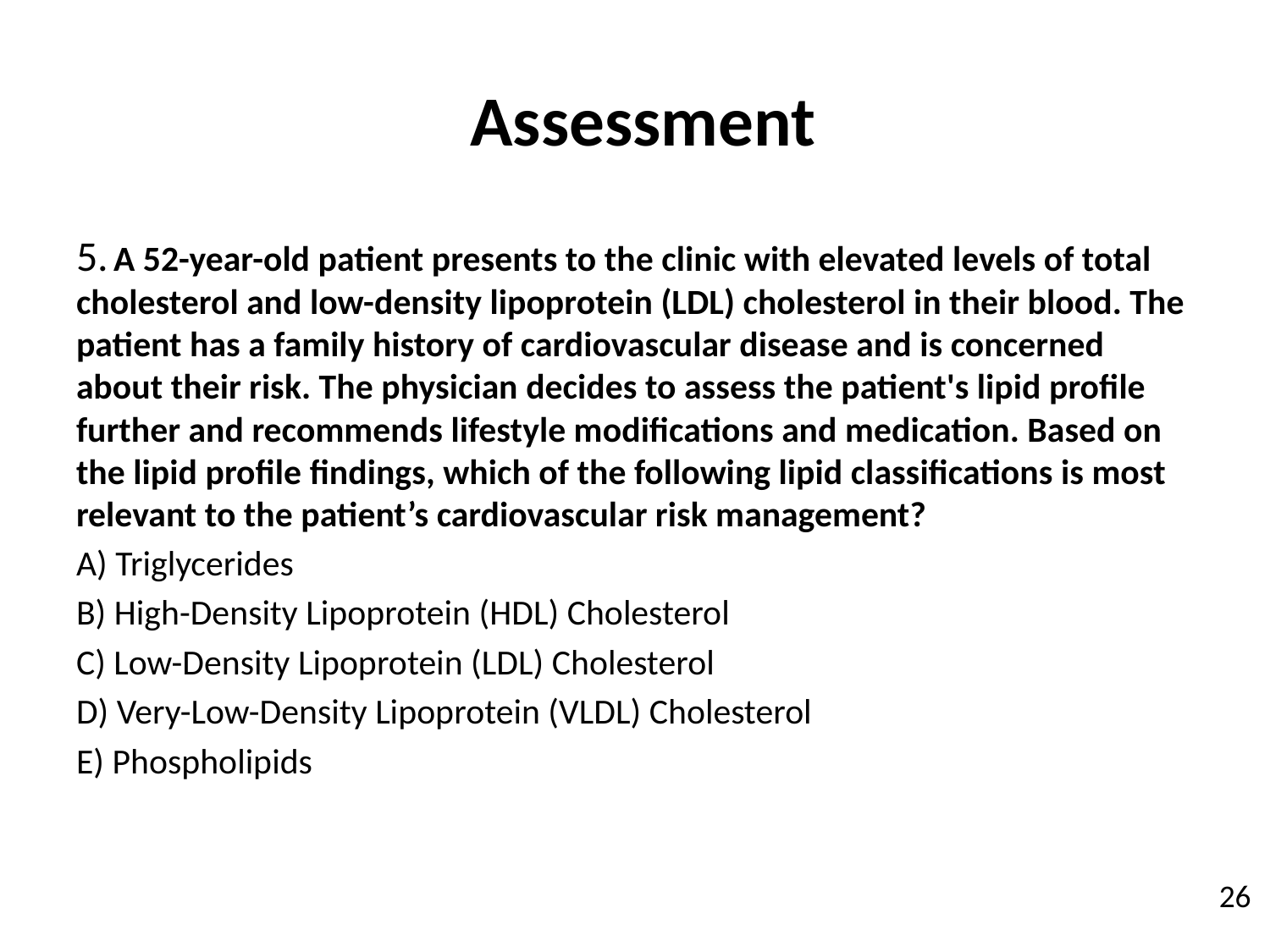

# Assessment
5. A 52-year-old patient presents to the clinic with elevated levels of total cholesterol and low-density lipoprotein (LDL) cholesterol in their blood. The patient has a family history of cardiovascular disease and is concerned about their risk. The physician decides to assess the patient's lipid profile further and recommends lifestyle modifications and medication. Based on the lipid profile findings, which of the following lipid classifications is most relevant to the patient’s cardiovascular risk management?
A) Triglycerides
B) High-Density Lipoprotein (HDL) Cholesterol
C) Low-Density Lipoprotein (LDL) Cholesterol
D) Very-Low-Density Lipoprotein (VLDL) Cholesterol
E) Phospholipids

26